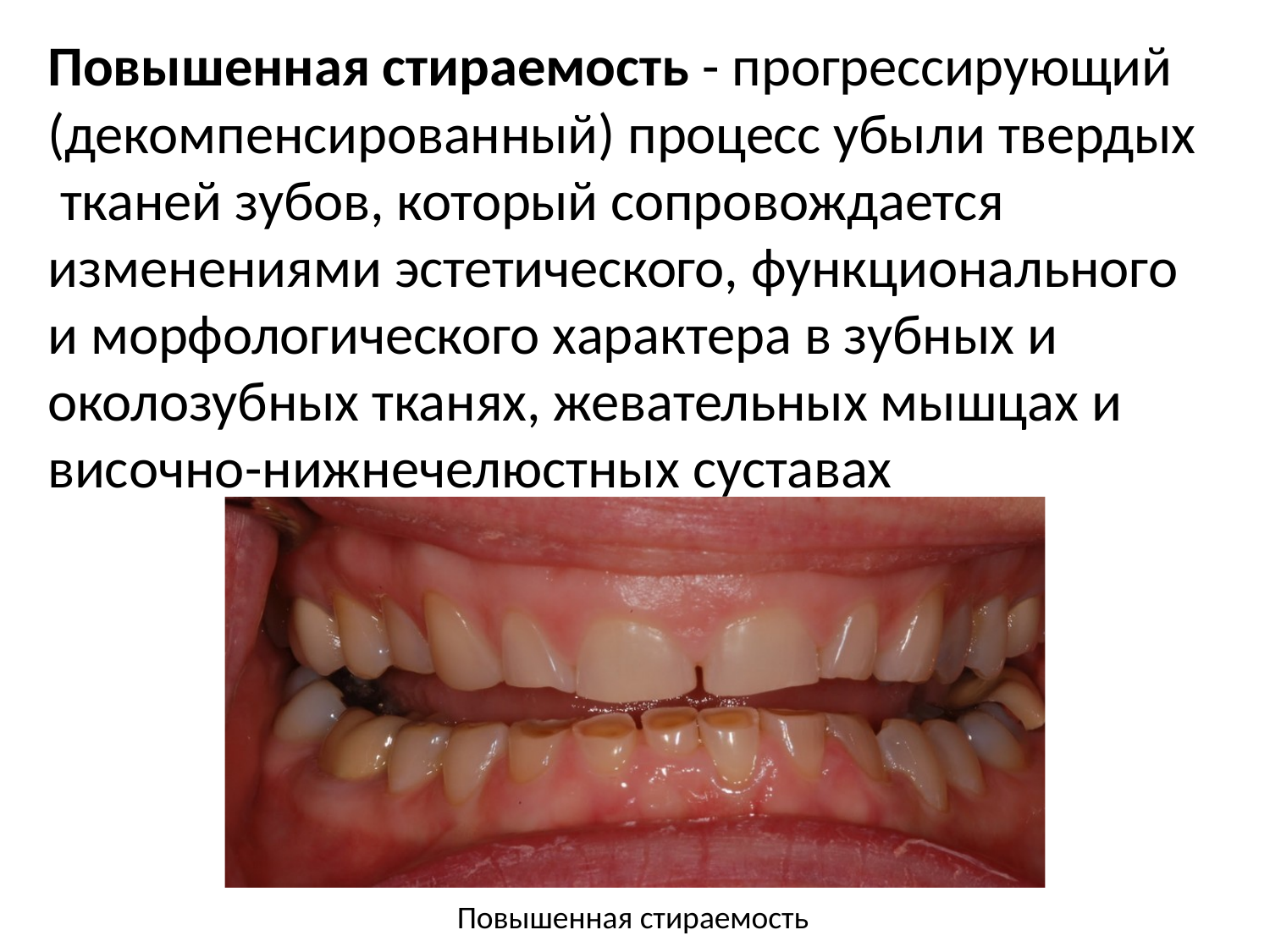

Повышенная стираемость - прогрессирующий  (декомпенсированный) процесс убыли твердых  тканей зубов, который сопровождается  изменениями эстетического, функционального  и морфологического характера в зубных и  околозубных тканях, жевательных мышцах и  височно-нижнечелюстных суставах

Повышенная стираемость